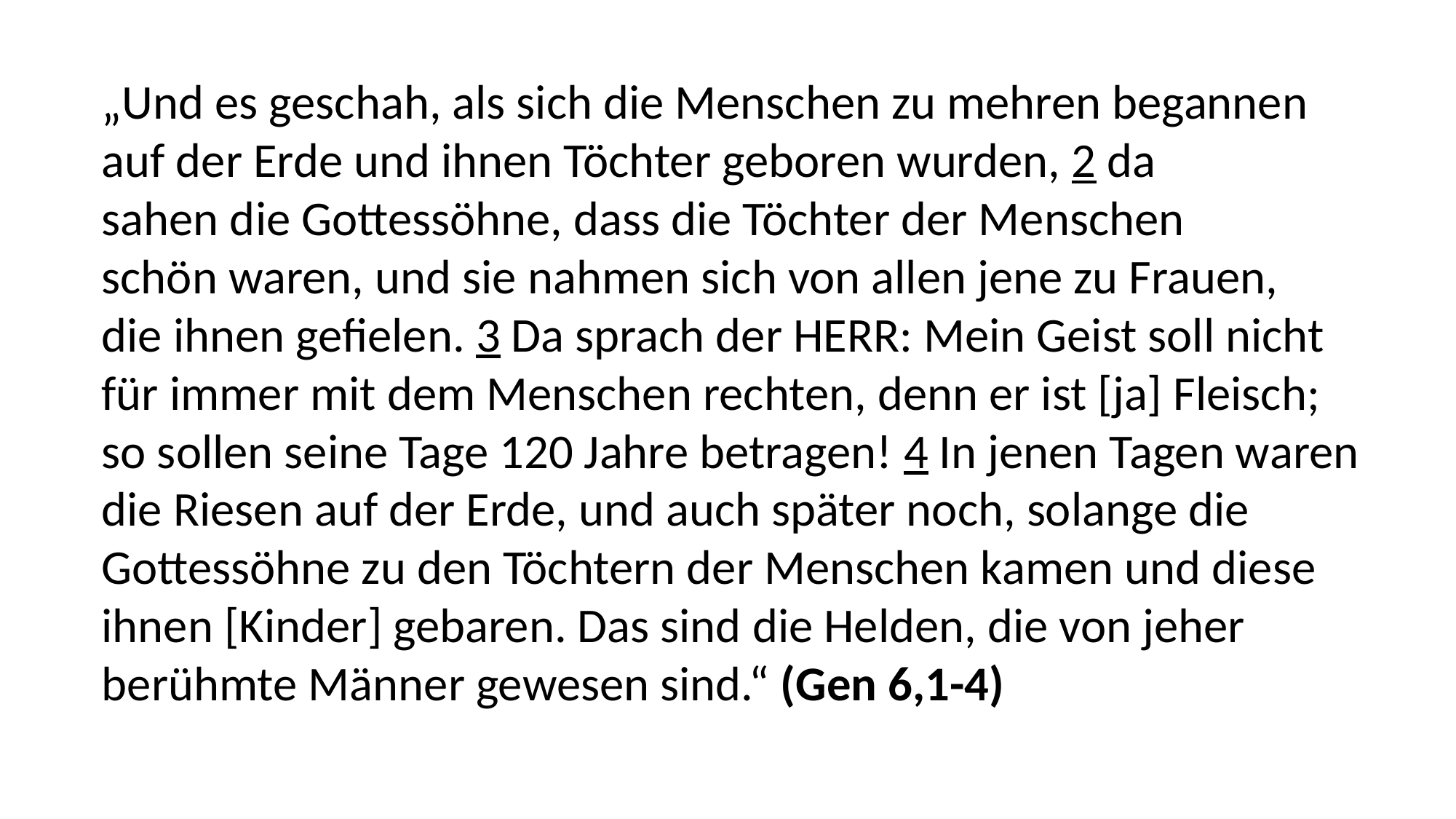

„Und es geschah, als sich die Menschen zu mehren begannen
auf der Erde und ihnen Töchter geboren wurden, 2 da
sahen die Gottessöhne, dass die Töchter der Menschen
schön waren, und sie nahmen sich von allen jene zu Frauen,
die ihnen gefielen. 3 Da sprach der HERR: Mein Geist soll nicht
für immer mit dem Menschen rechten, denn er ist [ja] Fleisch;
so sollen seine Tage 120 Jahre betragen! 4 In jenen Tagen waren
die Riesen auf der Erde, und auch später noch, solange die
Gottessöhne zu den Töchtern der Menschen kamen und diese
ihnen [Kinder] gebaren. Das sind die Helden, die von jeher
berühmte Männer gewesen sind.“ (Gen 6,1-4)